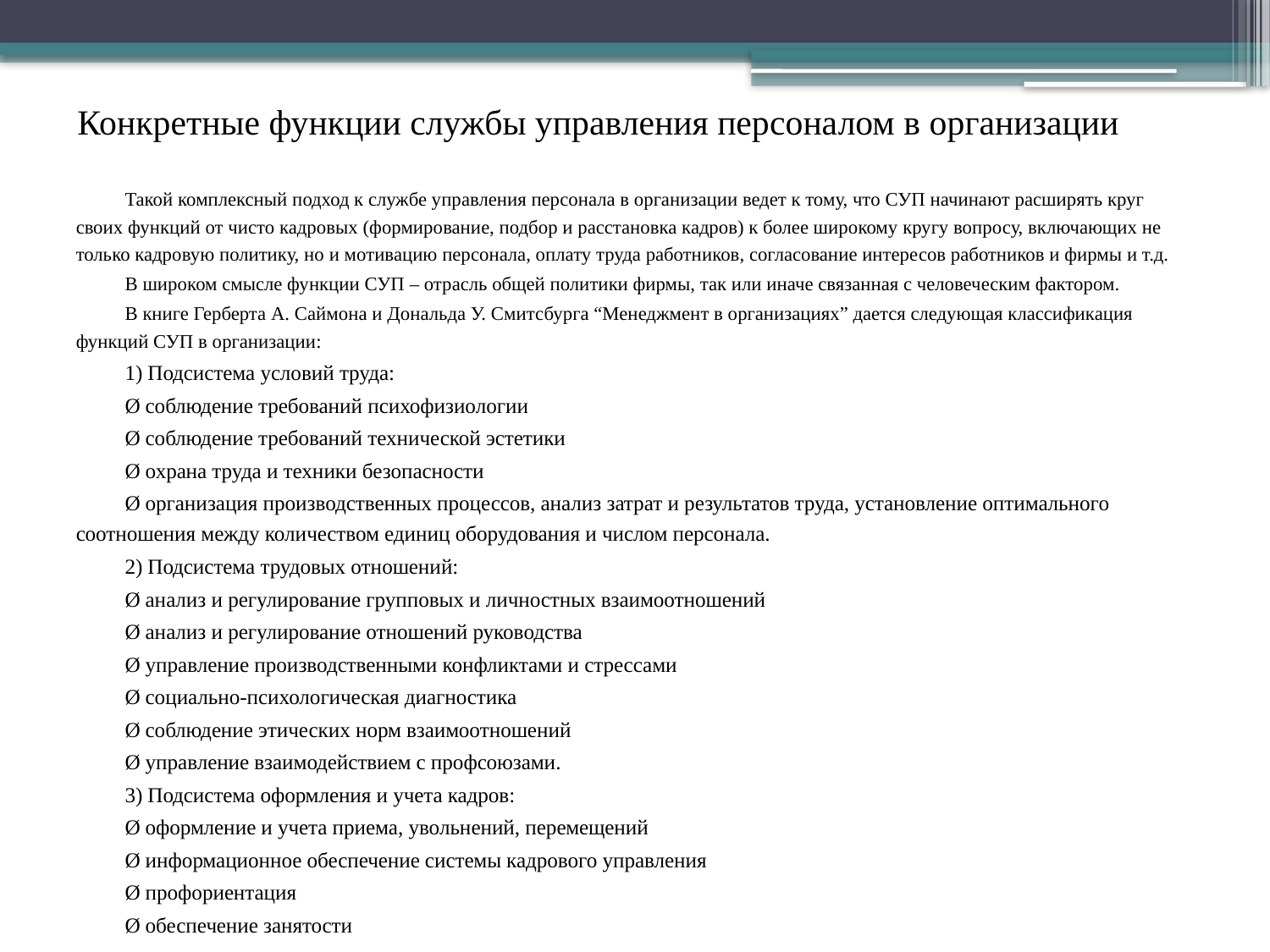

# Конкретные функции службы управления персоналом в организации
Такой комплексный подход к службе управления персонала в организации ведет к тому, что СУП начинают расширять круг своих функций от чисто кадровых (формирование, подбор и расстановка кадров) к более широкому кругу вопросу, включающих не только кадровую политику, но и мотивацию персонала, оплату труда работников, согласование интересов работников и фирмы и т.д.
В широком смысле функции СУП – отрасль общей политики фирмы, так или иначе связанная с человеческим фактором.
В книге Герберта А. Саймона и Дональда У. Смитсбурга “Менеджмент в организациях” дается следующая классификация функций СУП в организации:
1) Подсистема условий труда:
Ø соблюдение требований психофизиологии
Ø соблюдение требований технической эстетики
Ø охрана труда и техники безопасности
Ø организация производственных процессов, анализ затрат и результатов труда, установление оптимального соотношения между количеством единиц оборудования и числом персонала.
2) Подсистема трудовых отношений:
Ø анализ и регулирование групповых и личностных взаимоотношений
Ø анализ и регулирование отношений руководства
Ø управление производственными конфликтами и стрессами
Ø социально-психологическая диагностика
Ø соблюдение этических норм взаимоотношений
Ø управление взаимодействием с профсоюзами.
3) Подсистема оформления и учета кадров:
Ø оформление и учета приема, увольнений, перемещений
Ø информационное обеспечение системы кадрового управления
Ø профориентация
Ø обеспечение занятости